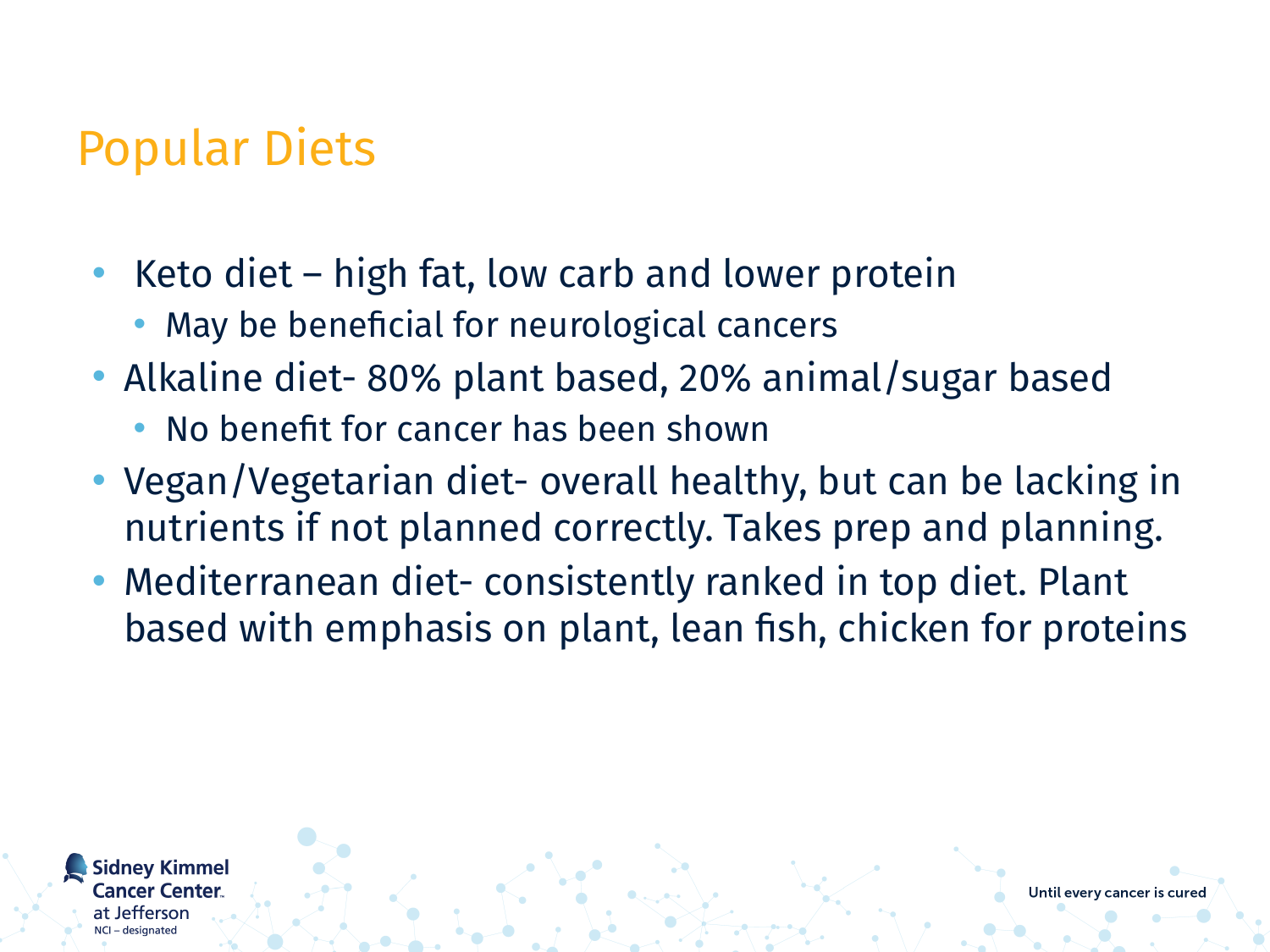

# Popular Diets
 Keto diet – high fat, low carb and lower protein
May be beneficial for neurological cancers
Alkaline diet- 80% plant based, 20% animal/sugar based
No benefit for cancer has been shown
Vegan/Vegetarian diet- overall healthy, but can be lacking in nutrients if not planned correctly. Takes prep and planning.
Mediterranean diet- consistently ranked in top diet. Plant based with emphasis on plant, lean fish, chicken for proteins